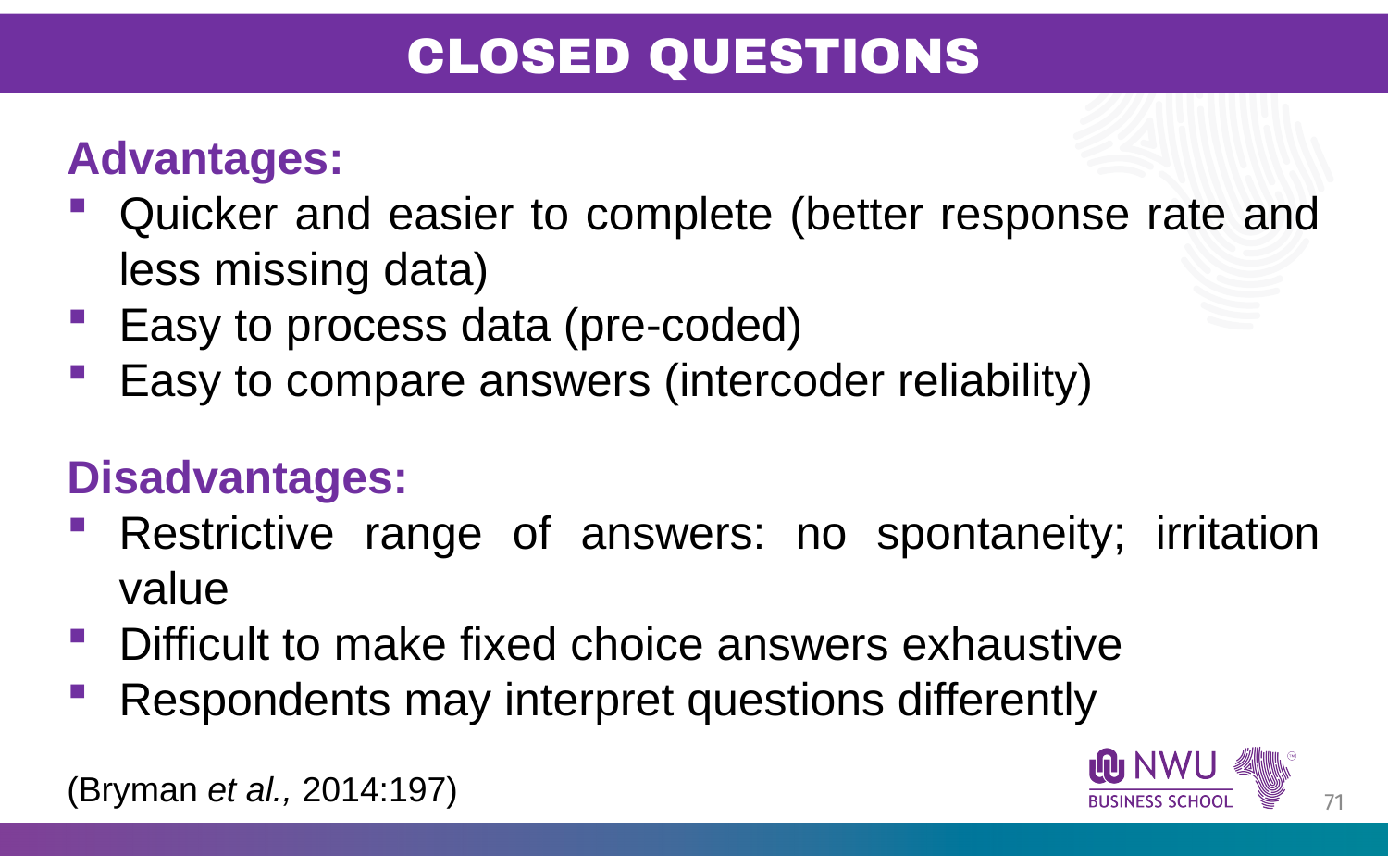

CLOSED QUESTIONS
Advantages:
Quicker and easier to complete (better response rate and less missing data)
Easy to process data (pre-coded)
Easy to compare answers (intercoder reliability)

Disadvantages:
Restrictive range of answers: no spontaneity; irritation value
Difficult to make fixed choice answers exhaustive
Respondents may interpret questions differently

(Bryman et al., 2014:197)

71